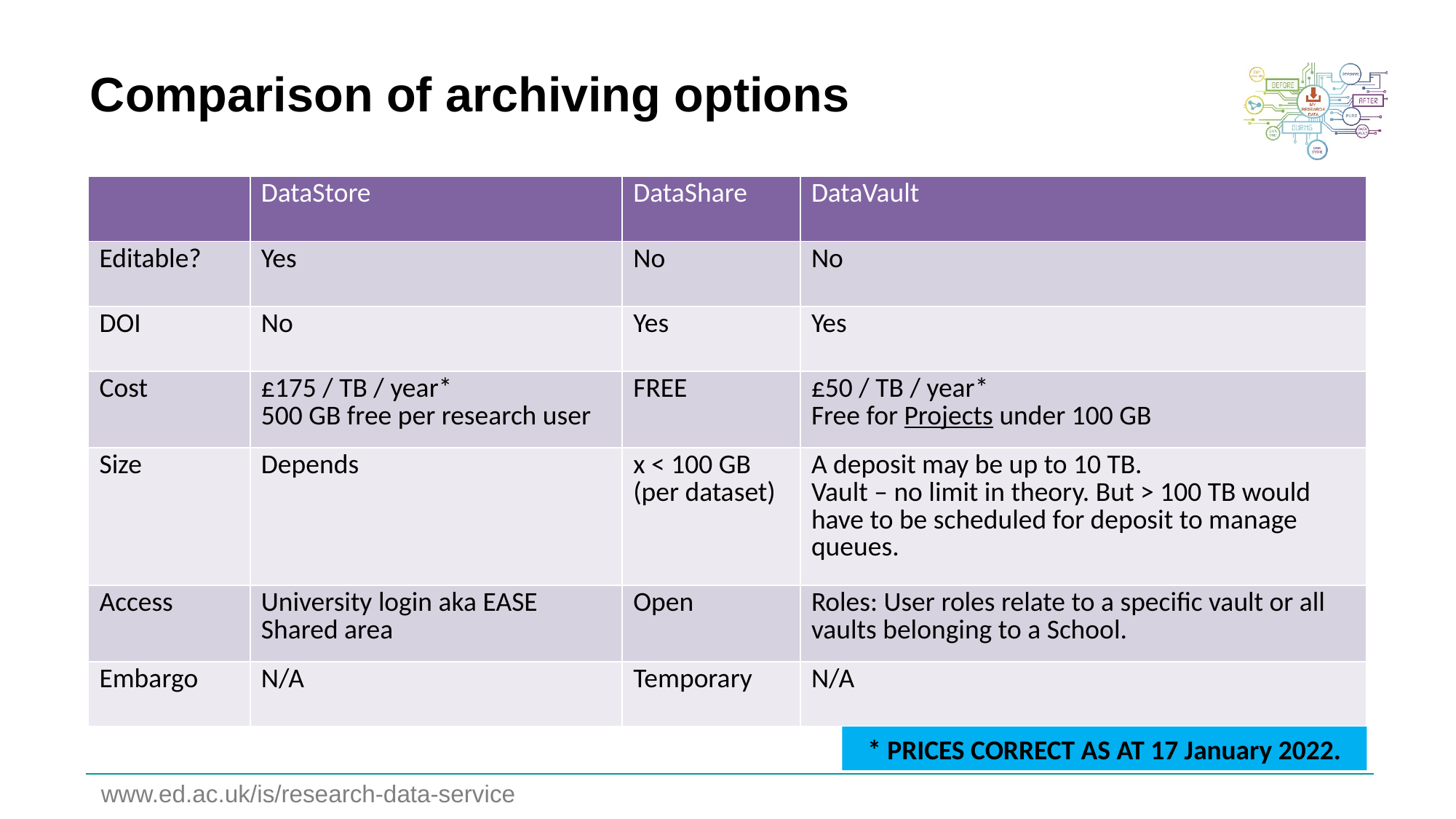

# Comparison of archiving options
|  | DataStore | DataShare | DataVault |
| --- | --- | --- | --- |
| Editable? | Yes | No | No |
| DOI | No | Yes | Yes |
| Cost | £175 / TB / year\* 500 GB free per research user | FREE | £50 / TB / year\* Free for Projects under 100 GB |
| Size | Depends | x < 100 GB (per dataset) | A deposit may be up to 10 TB. Vault – no limit in theory. But > 100 TB would have to be scheduled for deposit to manage queues. |
| Access | University login aka EASE Shared area | Open | Roles: User roles relate to a specific vault or all vaults belonging to a School. |
| Embargo | N/A | Temporary | N/A |

* PRICES CORRECT AS AT 17 January 2022.